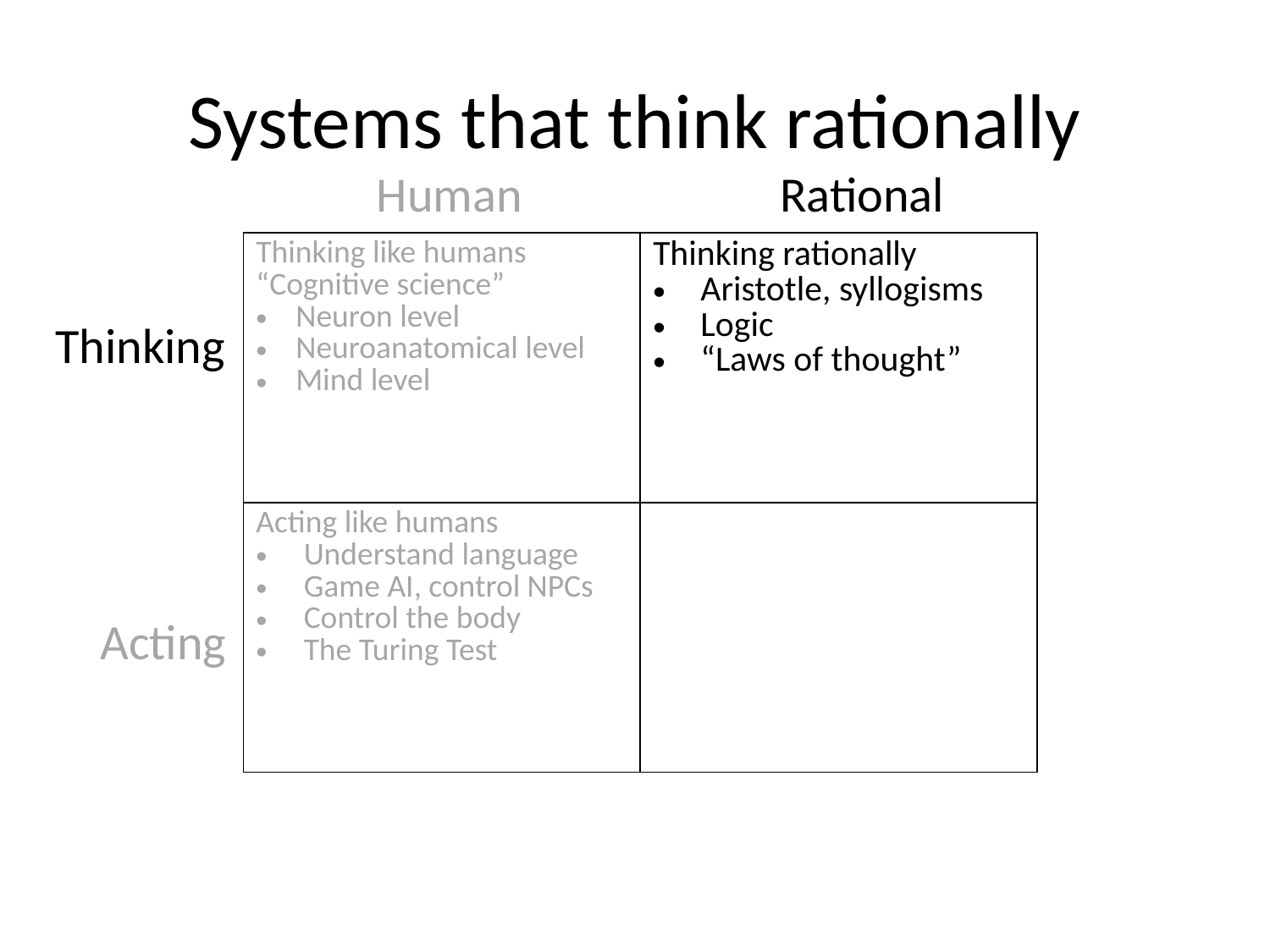

# Systems that think rationally
Human                       Rational
| Thinking like humans “Cognitive science” Neuron level Neuroanatomical level Mind level | Thinking rationally Aristotle, syllogisms Logic “Laws of thought” |
| --- | --- |
| Acting like humans Understand language Game AI, control NPCs Control the body The Turing Test |  |
Thinking

    Acting